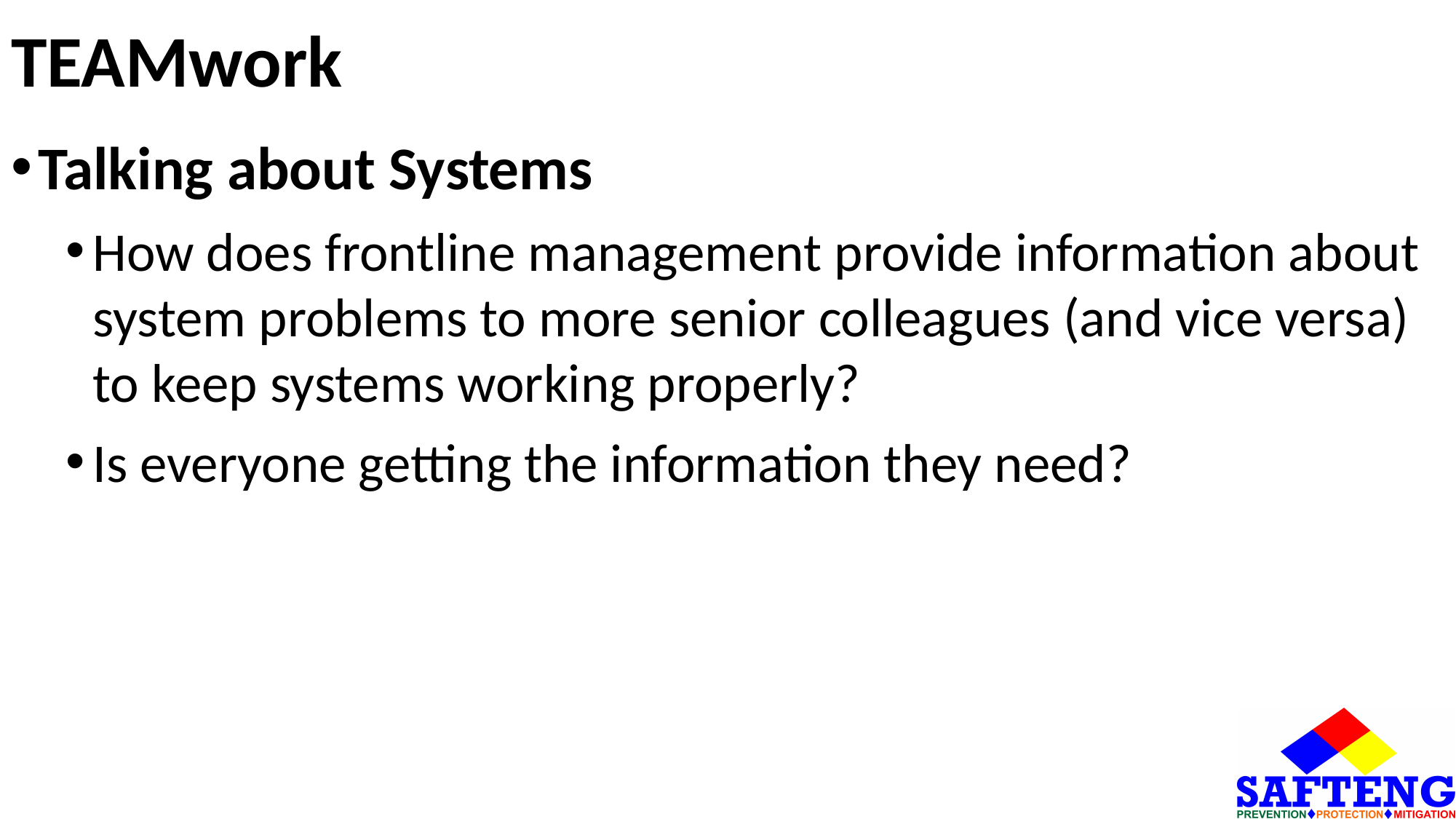

# TEAMwork

Talking about Systems

How does frontline management provide information about system problems to more senior colleagues (and vice versa) to keep systems working properly?

Is everyone getting the information they need?